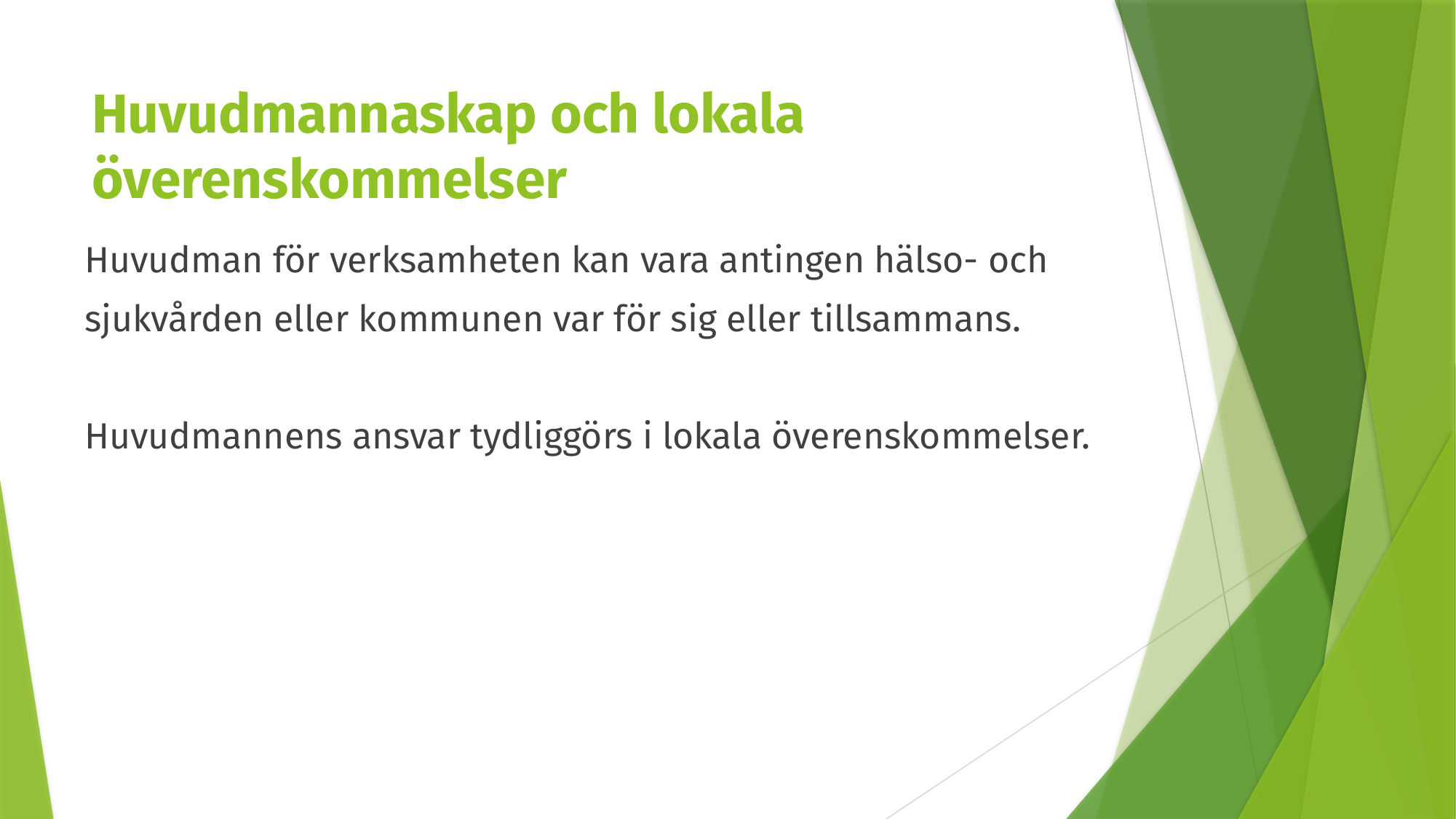

# Huvudmannaskap och lokala överenskommelser
Huvudman för verksamheten kan vara antingen hälso- och
sjukvården eller kommunen var för sig eller tillsammans.

Huvudmannens ansvar tydliggörs i lokala överenskommelser.